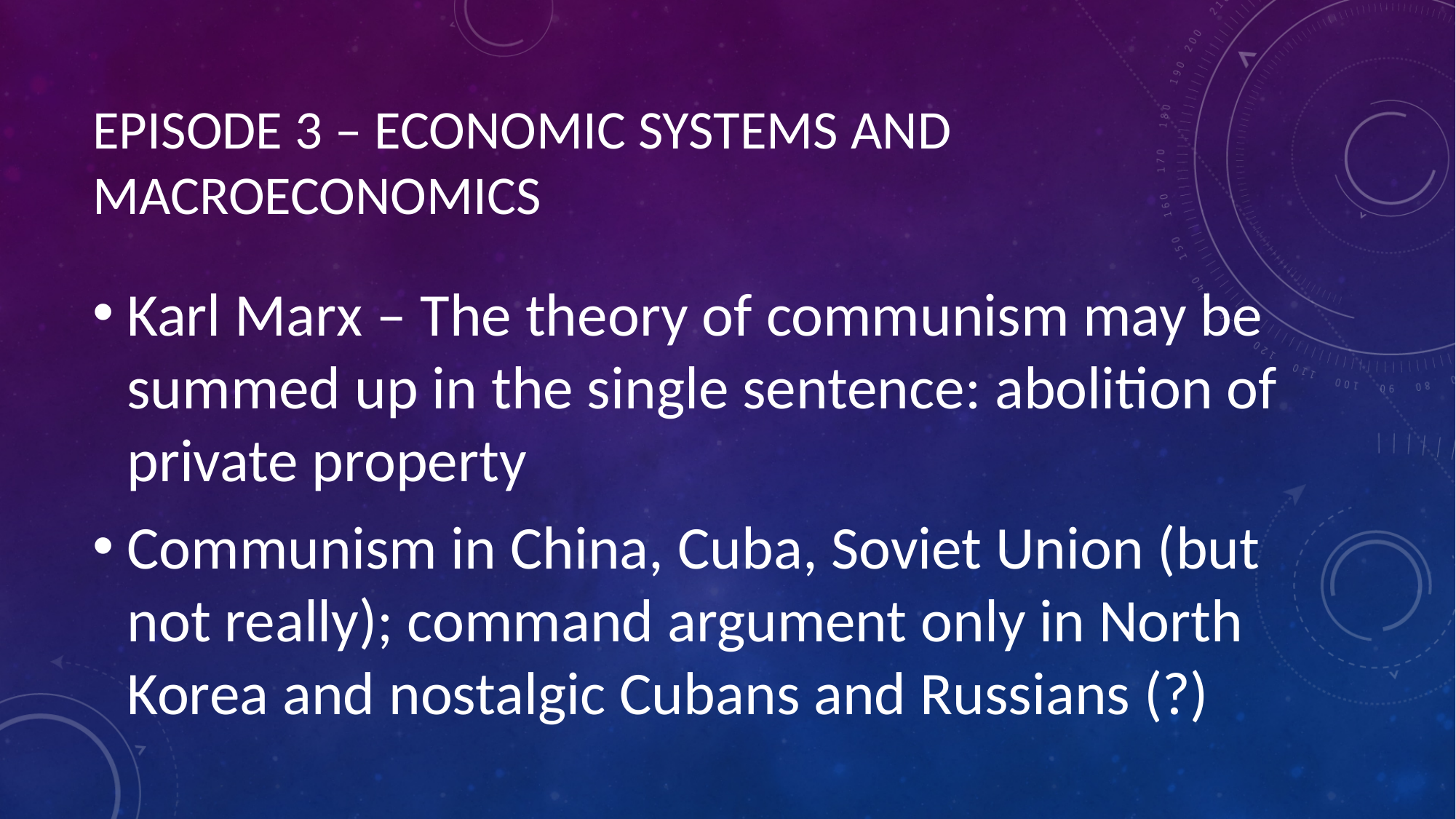

# Episode 3 – Economic Systems and Macroeconomics
Karl Marx – The theory of communism may be summed up in the single sentence: abolition of private property
Communism in China, Cuba, Soviet Union (but not really); command argument only in North Korea and nostalgic Cubans and Russians (?)